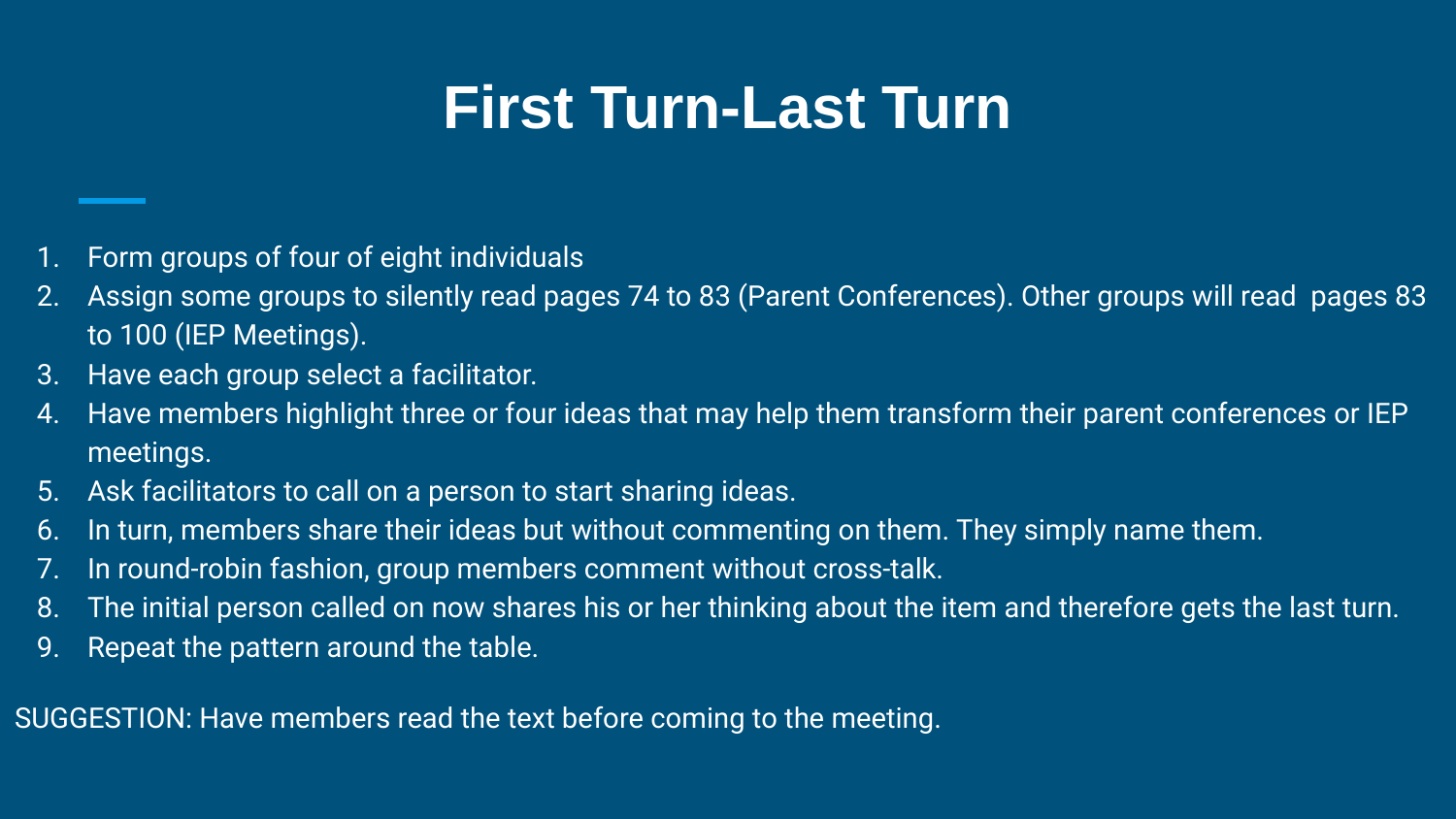

# First Turn-Last Turn
Form groups of four of eight individuals
Assign some groups to silently read pages 74 to 83 (Parent Conferences). Other groups will read  pages 83 to 100 (IEP Meetings).
Have each group select a facilitator.
Have members highlight three or four ideas that may help them transform their parent conferences or IEP meetings.
Ask facilitators to call on a person to start sharing ideas.
In turn, members share their ideas but without commenting on them. They simply name them.
In round-robin fashion, group members comment without cross-talk.
The initial person called on now shares his or her thinking about the item and therefore gets the last turn.
Repeat the pattern around the table.
SUGGESTION: Have members read the text before coming to the meeting.